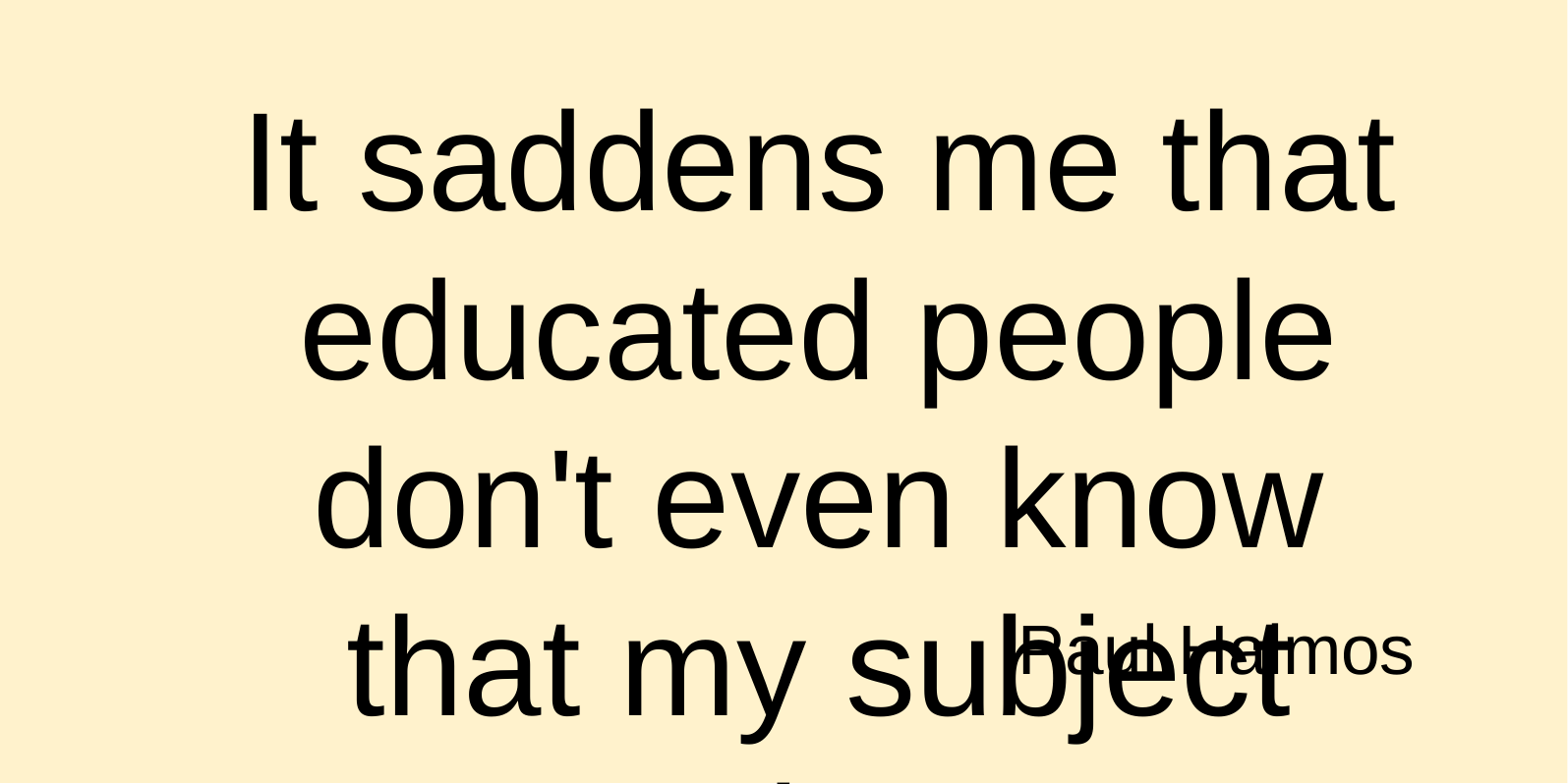

It saddens me that educated people don't even know that my subject exists.
Paul Halmos